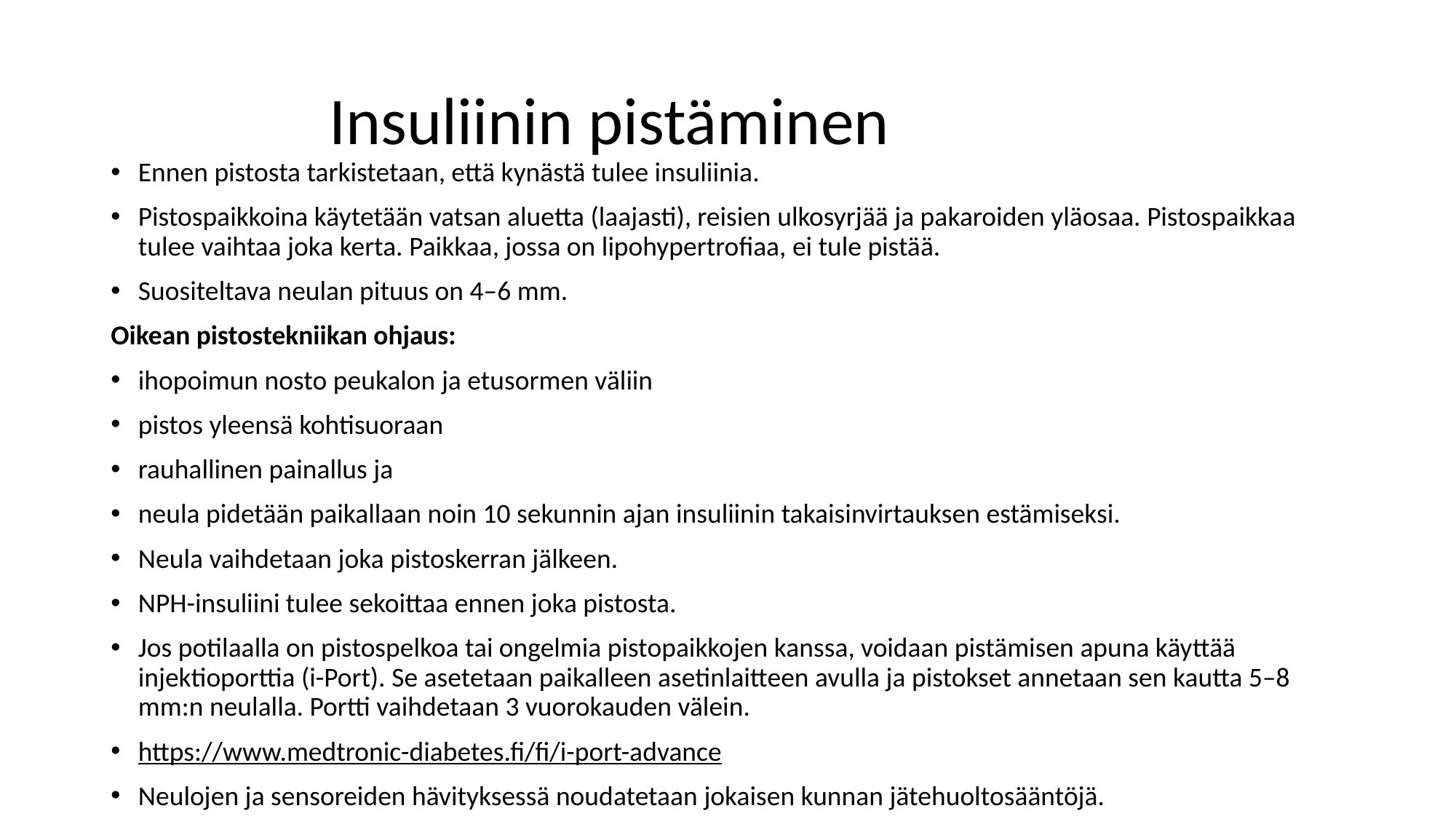

# Insuliinin pistäminen
Ennen pistosta tarkistetaan, että kynästä tulee insuliinia.
Pistospaikkoina käytetään vatsan aluetta (laajasti), reisien ulkosyrjää ja pakaroiden yläosaa. Pistospaikkaa tulee vaihtaa joka kerta. Paikkaa, jossa on lipohypertrofiaa, ei tule pistää.
Suositeltava neulan pituus on 4–6 mm.
Oikean pistostekniikan ohjaus:
ihopoimun nosto peukalon ja etusormen väliin
pistos yleensä kohtisuoraan
rauhallinen painallus ja
neula pidetään paikallaan noin 10 sekunnin ajan insuliinin takaisinvirtauksen estämiseksi.
Neula vaihdetaan joka pistoskerran jälkeen.
NPH-insuliini tulee sekoittaa ennen joka pistosta.
Jos potilaalla on pistospelkoa tai ongelmia pistopaikkojen kanssa, voidaan pistämisen apuna käyttää injektioporttia (i-Port). Se asetetaan paikalleen asetinlaitteen avulla ja pistokset annetaan sen kautta 5–8 mm:n neulalla. Portti vaihdetaan 3 vuorokauden välein.
https://www.medtronic-diabetes.fi/fi/i-port-advance
Neulojen ja sensoreiden hävityksessä noudatetaan jokaisen kunnan jätehuoltosääntöjä.